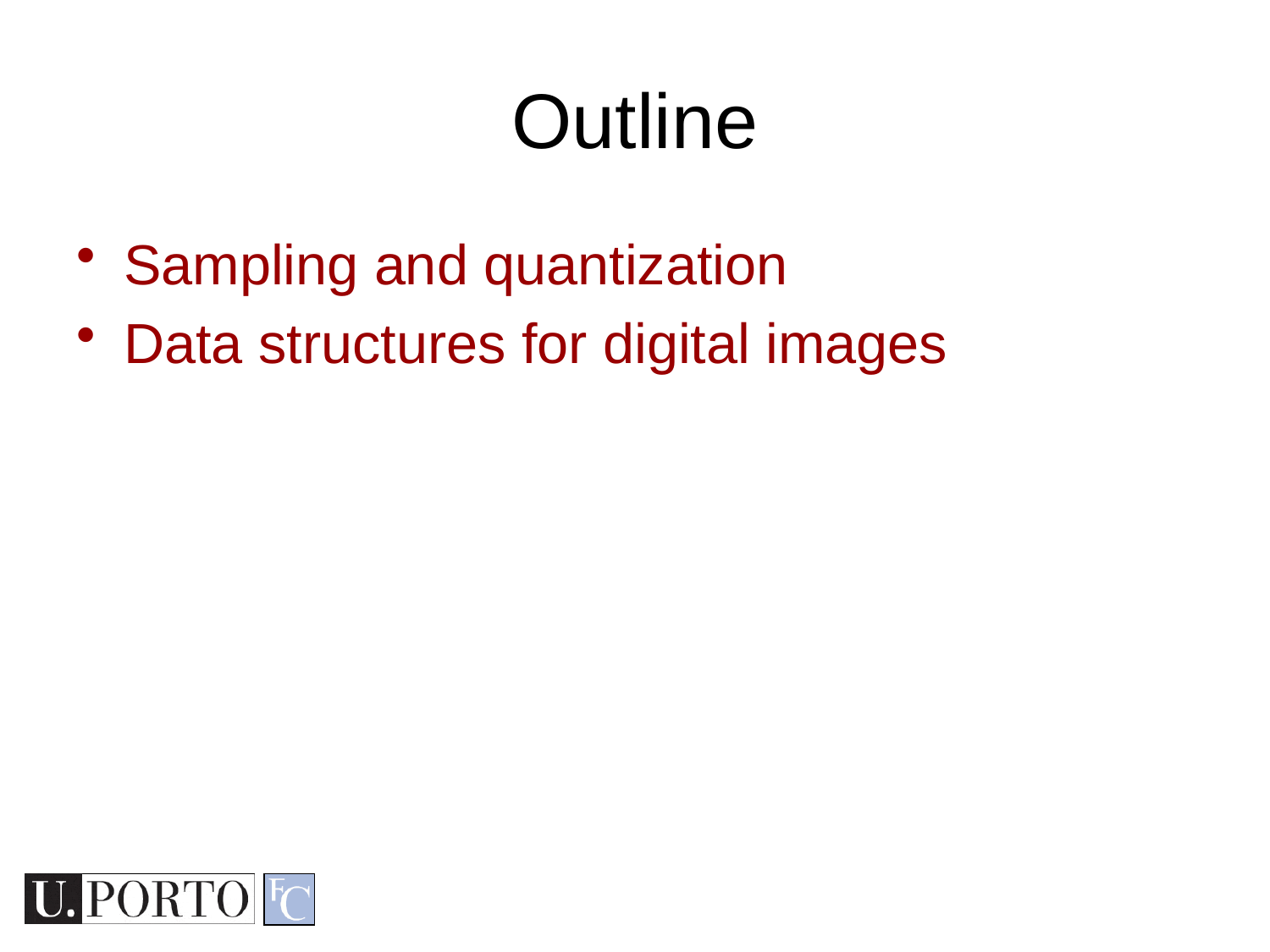

# Outline
Sampling and quantization
Data structures for digital images